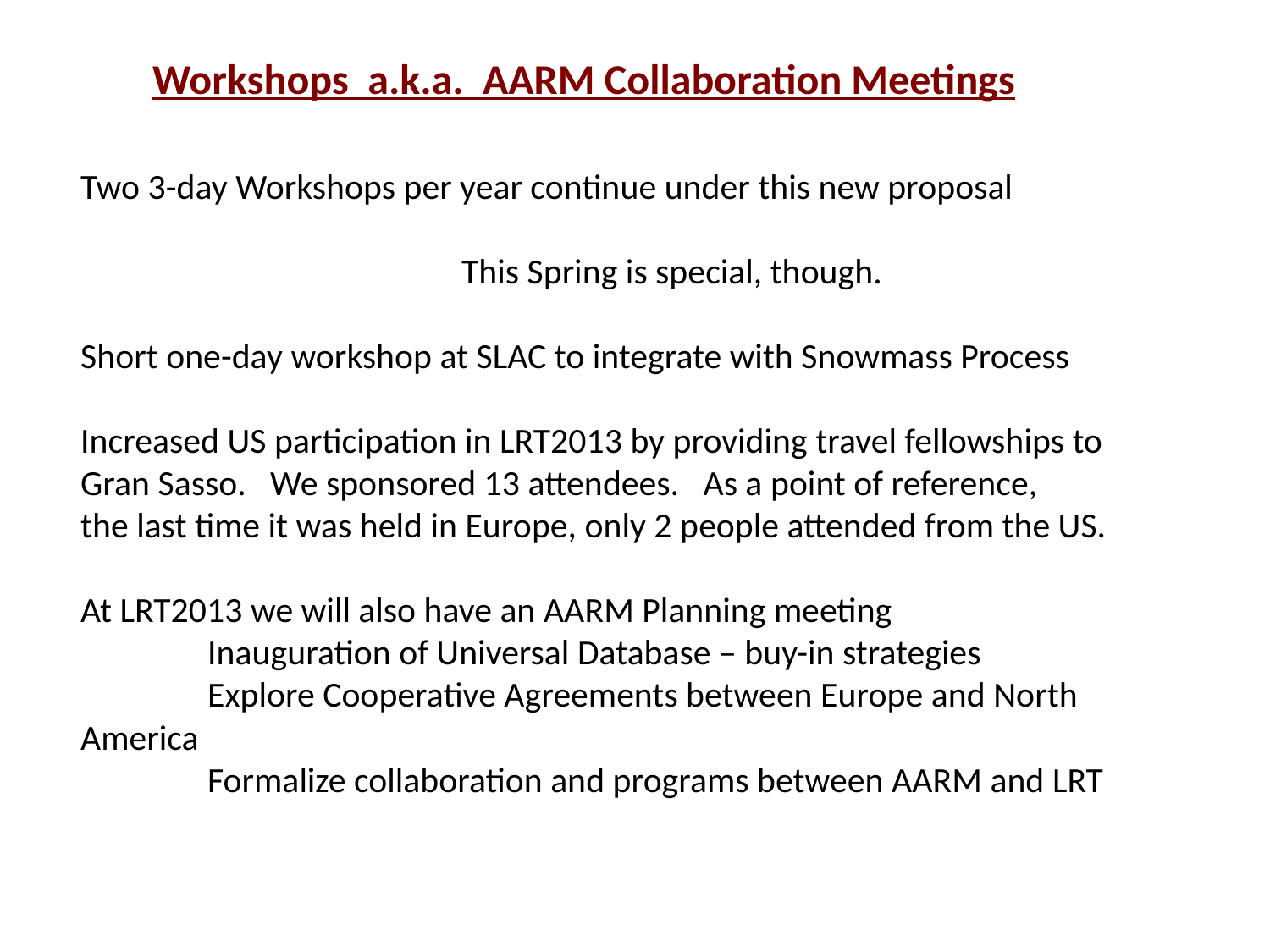

Workshops  a.k.a.  AARM Collaboration Meetings
Two 3-day Workshops per year continue under this new proposal

			This Spring is special, though.

Short one-day workshop at SLAC to integrate with Snowmass Process

Increased US participation in LRT2013 by providing travel fellowships to
Gran Sasso.   We sponsored 13 attendees.   As a point of reference,
the last time it was held in Europe, only 2 people attended from the US.

At LRT2013 we will also have an AARM Planning meeting
	Inauguration of Universal Database – buy-in strategies
	Explore Cooperative Agreements between Europe and North America
	Formalize collaboration and programs between AARM and LRT